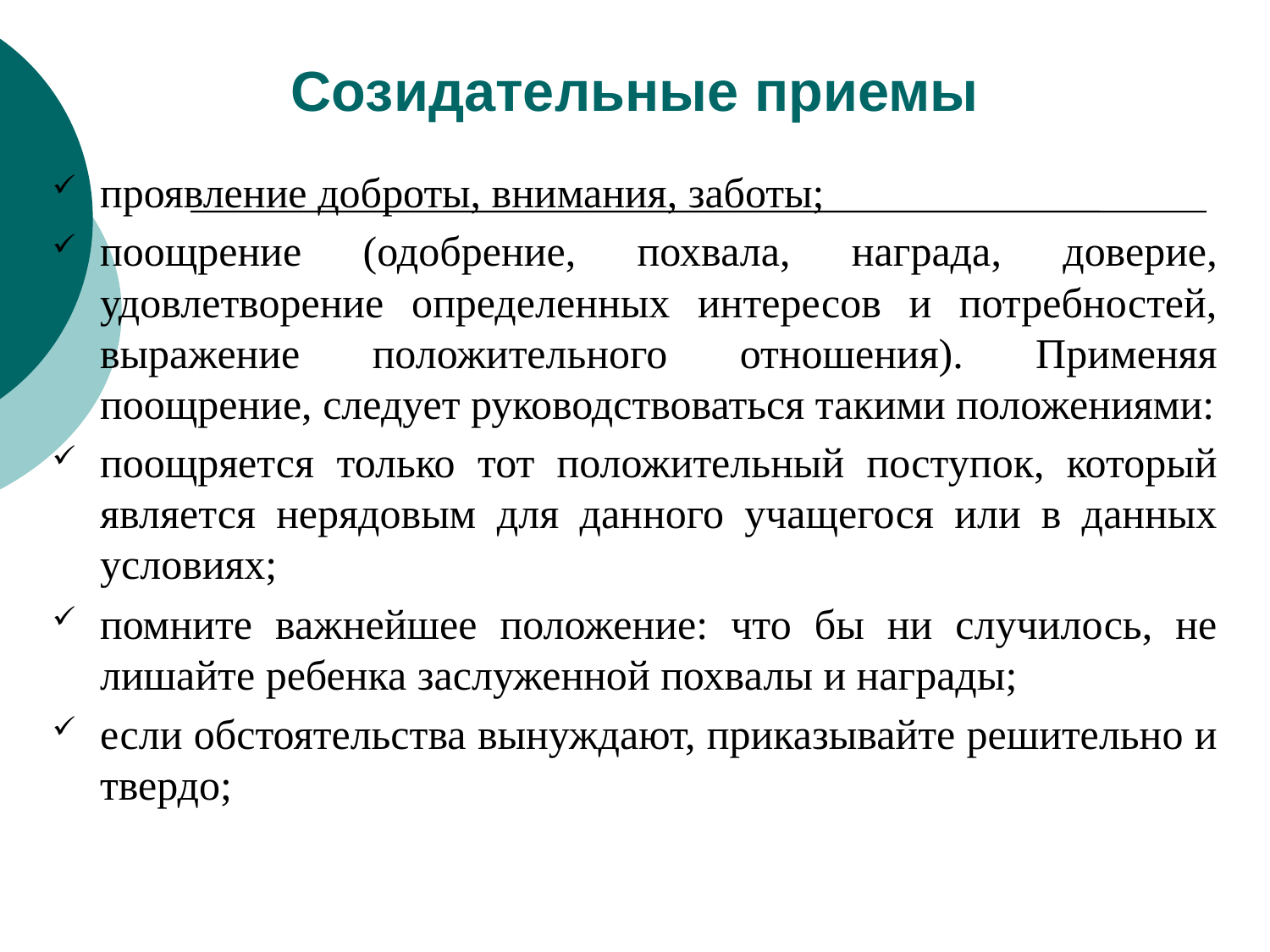

# Созидательные приемы
проявление доброты, внимания, заботы;
поощрение (одобрение, похвала, награда, доверие, удовлетворение определенных интересов и потребностей, выражение положительного отношения). Применяя поощрение, следует руководствоваться такими положениями:
поощряется только тот положительный поступок, который является нерядовым для данного учащегося или в данных условиях;
помните важнейшее положение: что бы ни случилось, не лишайте ребенка заслуженной похвалы и награды;
если обстоятельства вынуждают, приказывайте решительно и твердо;